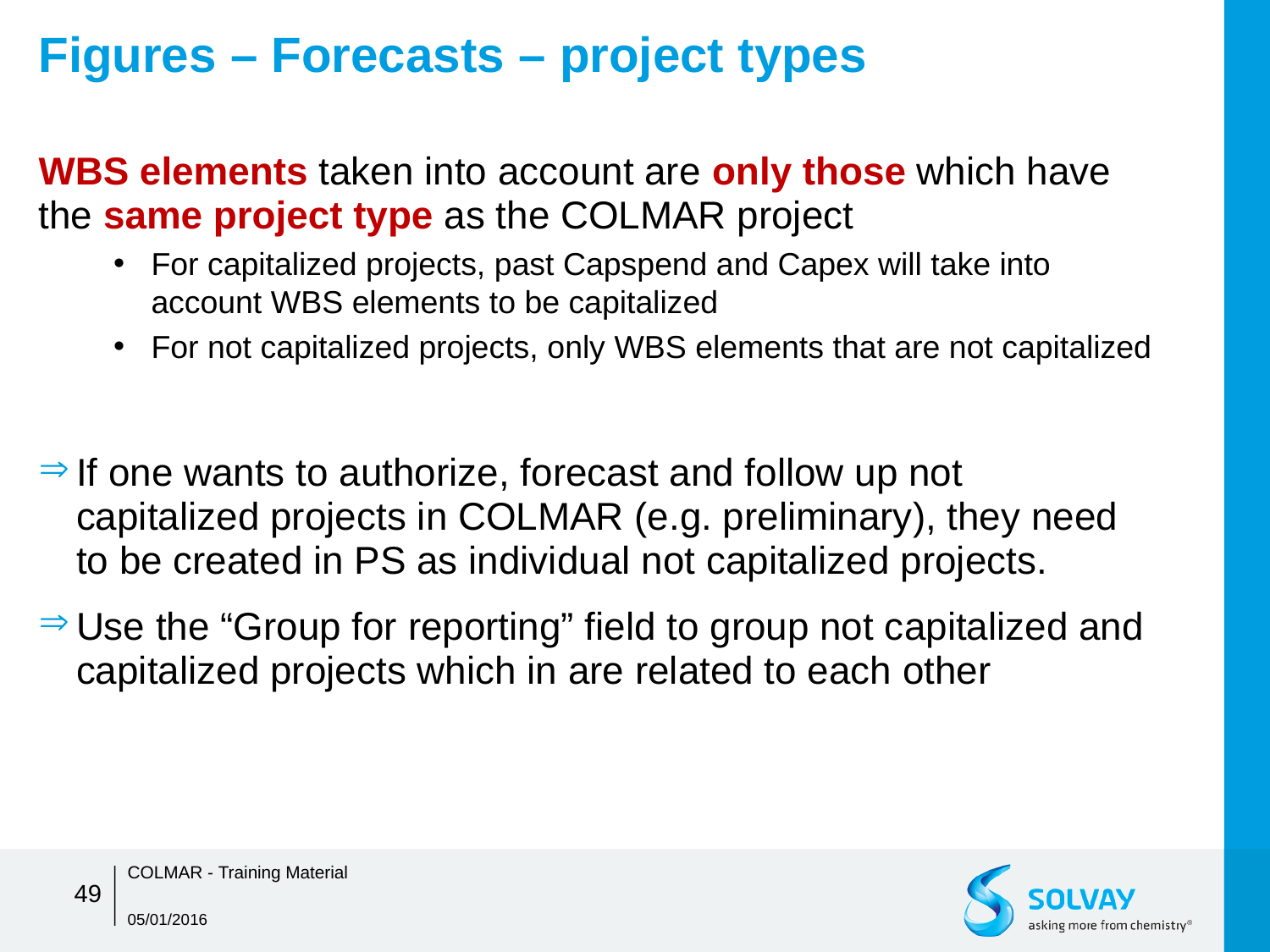

# Figures – Forecasts – project types
WBS elements taken into account are only those which have the same project type as the COLMAR project
For capitalized projects, past Capspend and Capex will take into account WBS elements to be capitalized
For not capitalized projects, only WBS elements that are not capitalized

If one wants to authorize, forecast and follow up not capitalized projects in COLMAR (e.g. preliminary), they need to be created in PS as individual not capitalized projects.
Use the “Group for reporting” field to group not capitalized and capitalized projects which in are related to each other
COLMAR - Training Material
49
05/01/2016